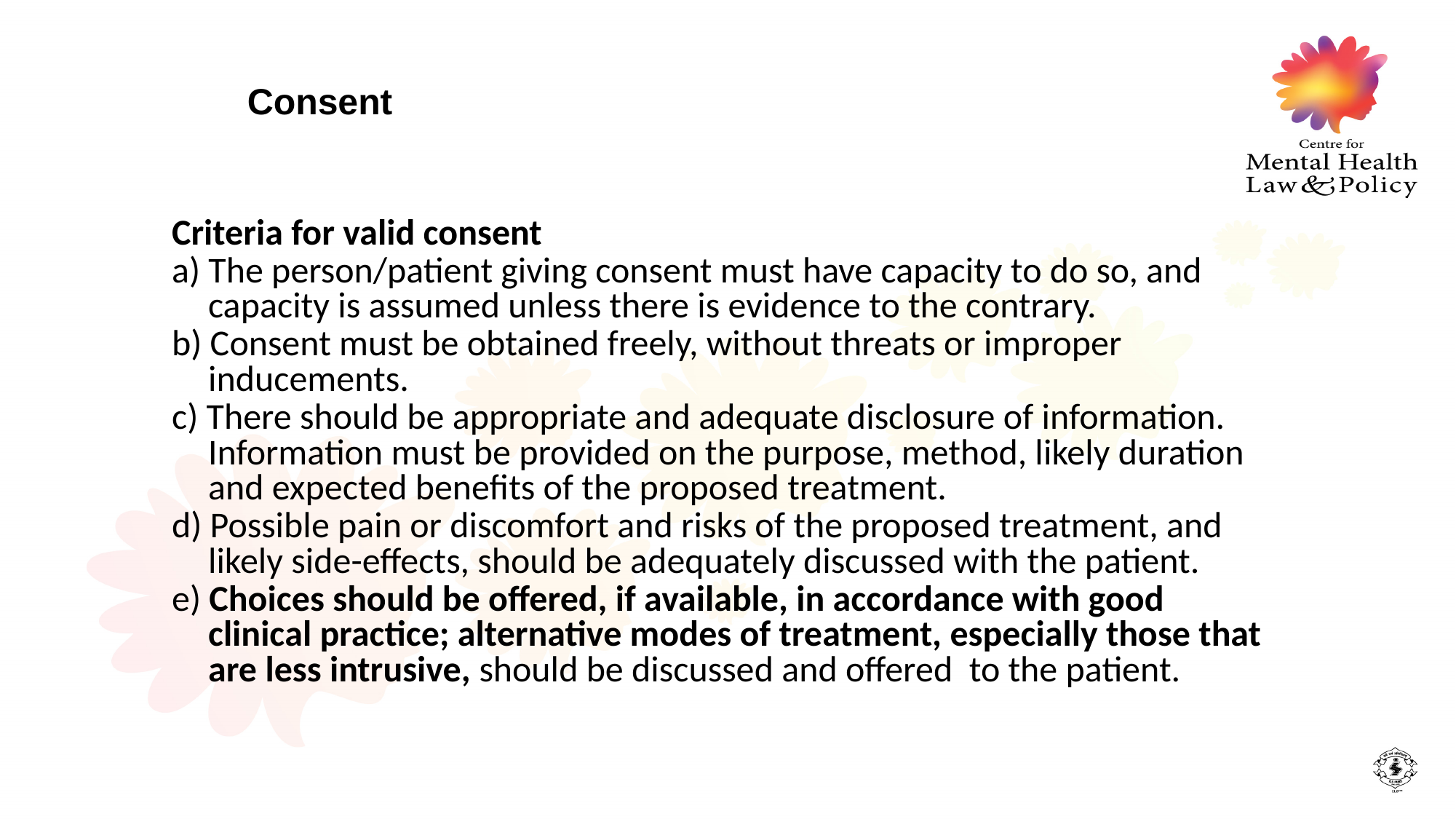

Consent
Criteria for valid consent
a) The person/patient giving consent must have capacity to do so, and capacity is assumed unless there is evidence to the contrary.
b) Consent must be obtained freely, without threats or improper inducements.
c) There should be appropriate and adequate disclosure of information. Information must be provided on the purpose, method, likely duration and expected benefits of the proposed treatment.
d) Possible pain or discomfort and risks of the proposed treatment, and likely side-effects, should be adequately discussed with the patient.
e) Choices should be offered, if available, in accordance with good clinical practice; alternative modes of treatment, especially those that are less intrusive, should be discussed and offered  to the patient.